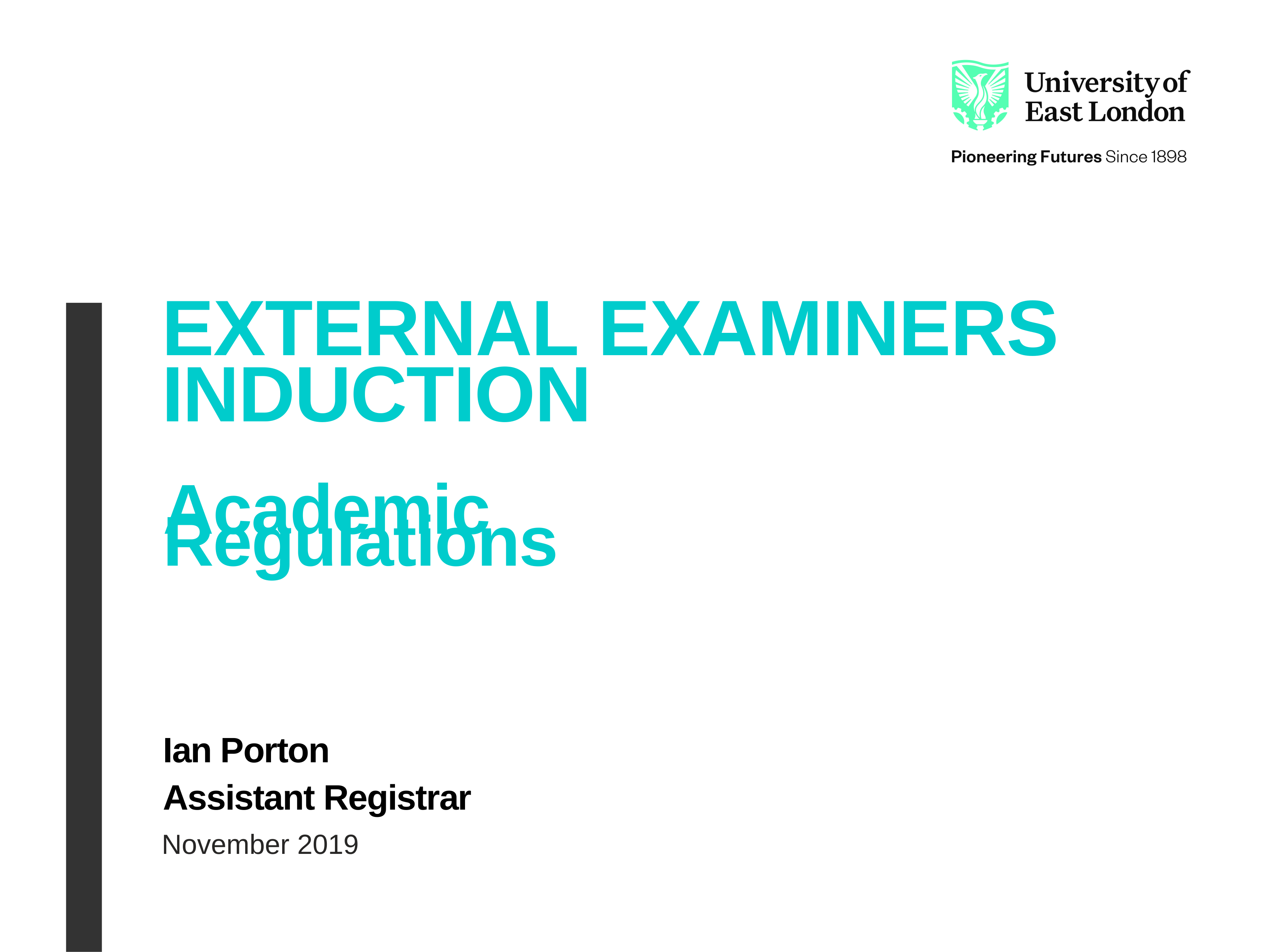

EXTERNAL EXAMINERS INDUCTION

Academic Regulations

Ian Porton
Assistant Registrar

November 2019